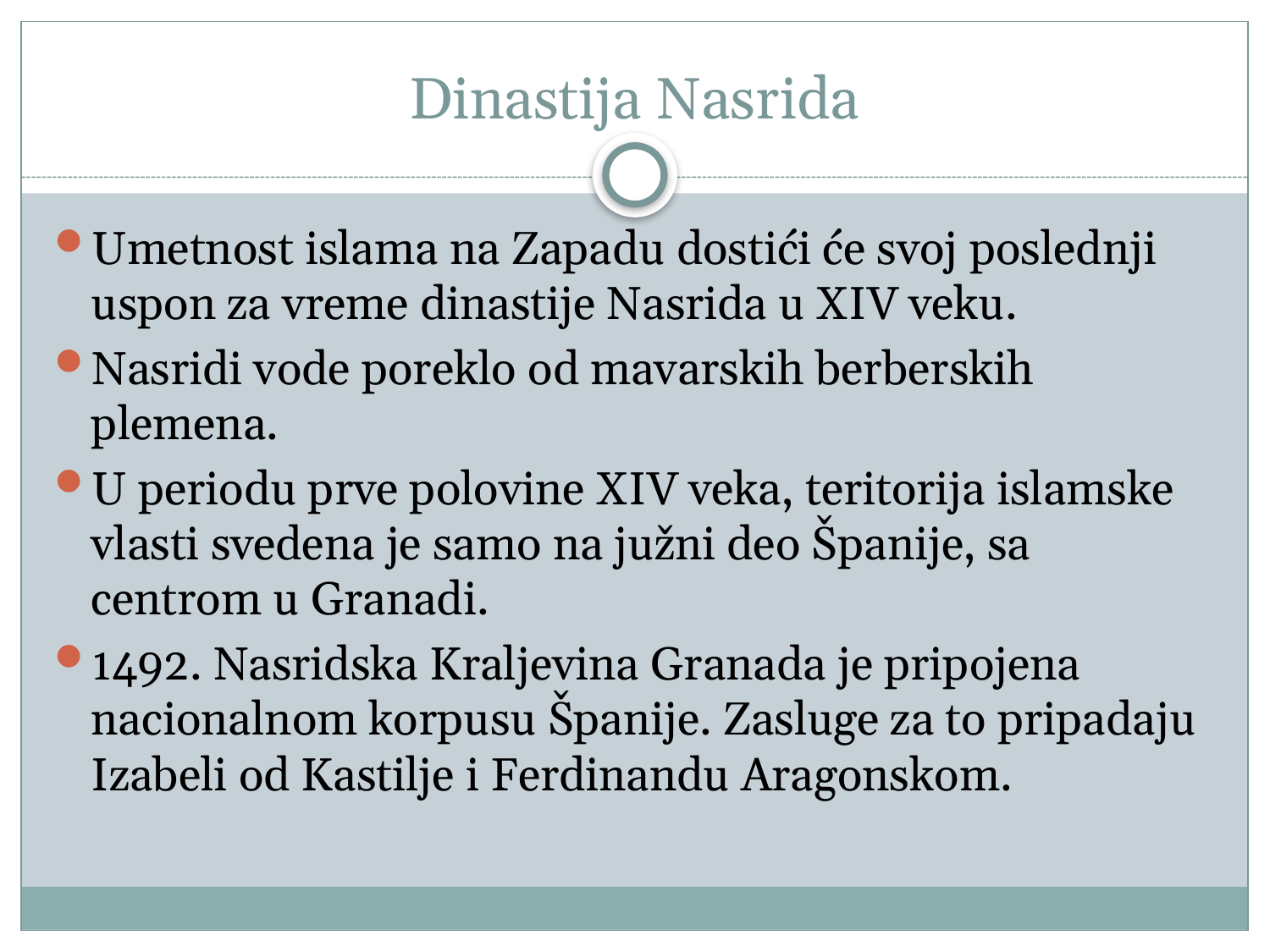

# Dinastija Nasrida
Umetnost islama na Zapadu dostići će svoj poslednji uspon za vreme dinastije Nasrida u XIV veku.
Nasridi vode poreklo od mavarskih berberskih plemena.
U periodu prve polovine XIV veka, teritorija islamske vlasti svedena je samo na južni deo Španije, sa centrom u Granadi.
1492. Nasridska Kraljevina Granada je pripojena nacionalnom korpusu Španije. Zasluge za to pripadaju Izabeli od Kastilje i Ferdinandu Aragonskom.